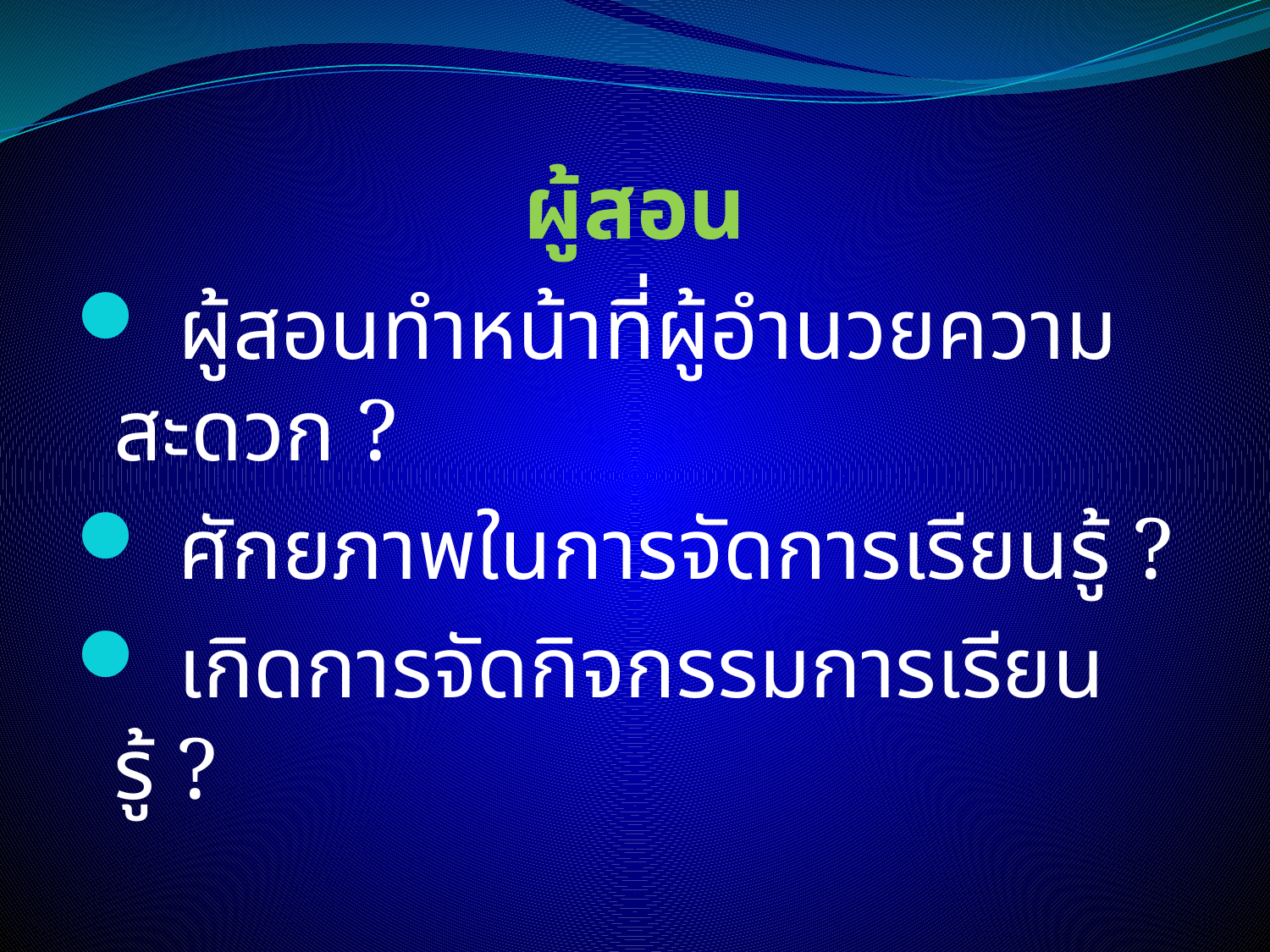

# ผู้สอน
 ผู้สอนทำหน้าที่ผู้อำนวยความสะดวก ?
 ศักยภาพในการจัดการเรียนรู้ ?
 เกิดการจัดกิจกรรมการเรียนรู้ ?